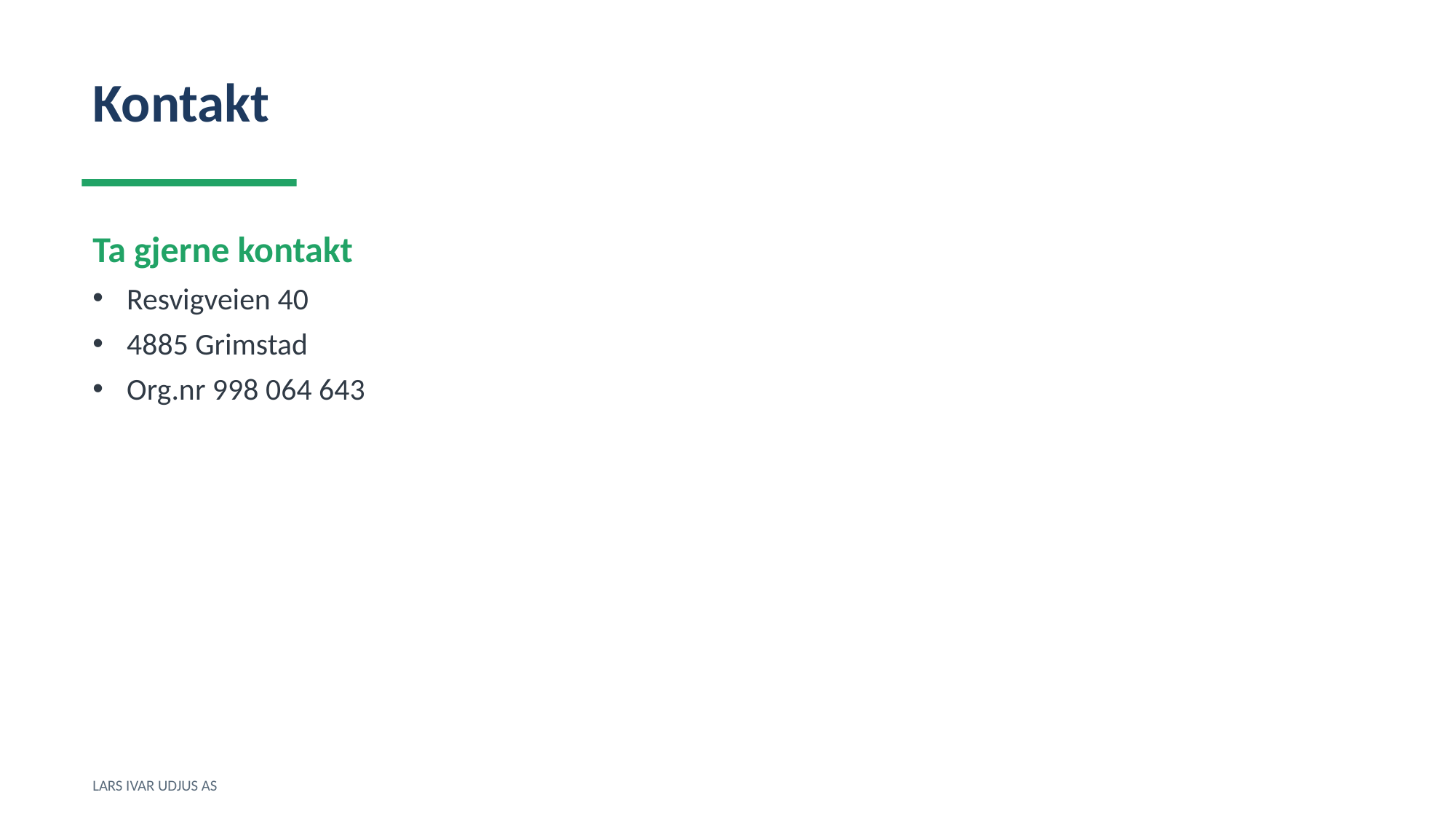

Kontakt

Ta gjerne kontakt
Resvigveien 40
4885 Grimstad
Org.nr 998 064 643
LARS IVAR UDJUS AS